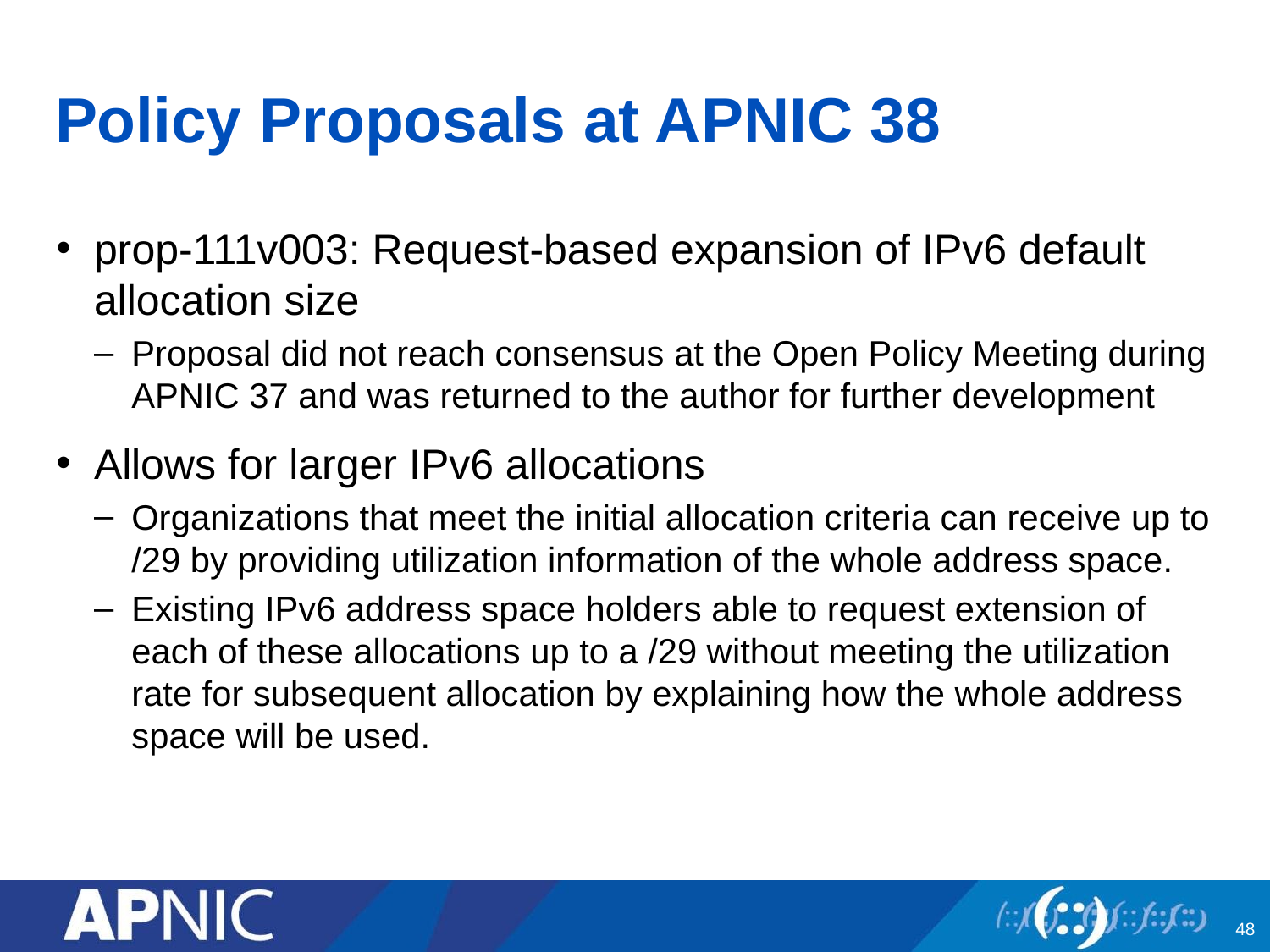

# Policy Proposals at APNIC 38
prop-111v003: Request-based expansion of IPv6 default allocation size
Proposal did not reach consensus at the Open Policy Meeting during APNIC 37 and was returned to the author for further development
Allows for larger IPv6 allocations
Organizations that meet the initial allocation criteria can receive up to /29 by providing utilization information of the whole address space.
Existing IPv6 address space holders able to request extension of each of these allocations up to a /29 without meeting the utilization rate for subsequent allocation by explaining how the whole address space will be used.
48